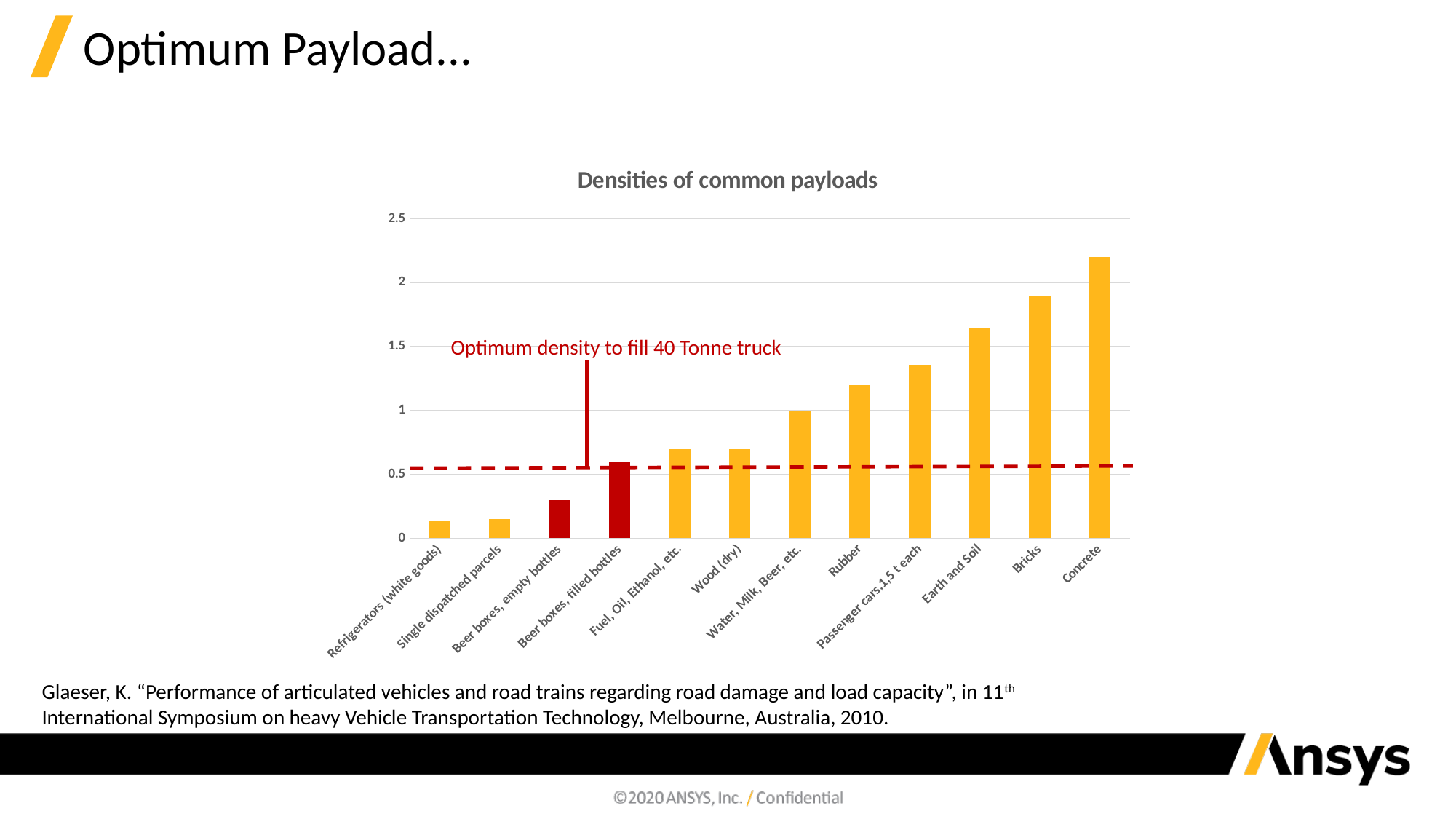

# Optimum Payload...

### Chart: Densities of common payloads

| Category |  |
|---|---|
| Refrigerators (white goods) | 0.14 |
| Single dispatched parcels | 0.15 |
| Beer boxes, empty bottles | 0.3 |
| Beer boxes, filled bottles | 0.6 |
| Fuel, Oil, Ethanol, etc. | 0.7 |
| Wood (dry) | 0.7 |
| Water, Milk, Beer, etc. | 1.0 |
| Rubber | 1.2 |
| Passenger cars,1,5 t each | 1.35 |
| Earth and Soil | 1.65 |
| Bricks | 1.9 |
| Concrete | 2.2 |
Optimum density to fill 40 Tonne truck
Glaeser, K. “Performance of articulated vehicles and road trains regarding road damage and load capacity”, in 11th International Symposium on heavy Vehicle Transportation Technology, Melbourne, Australia, 2010.